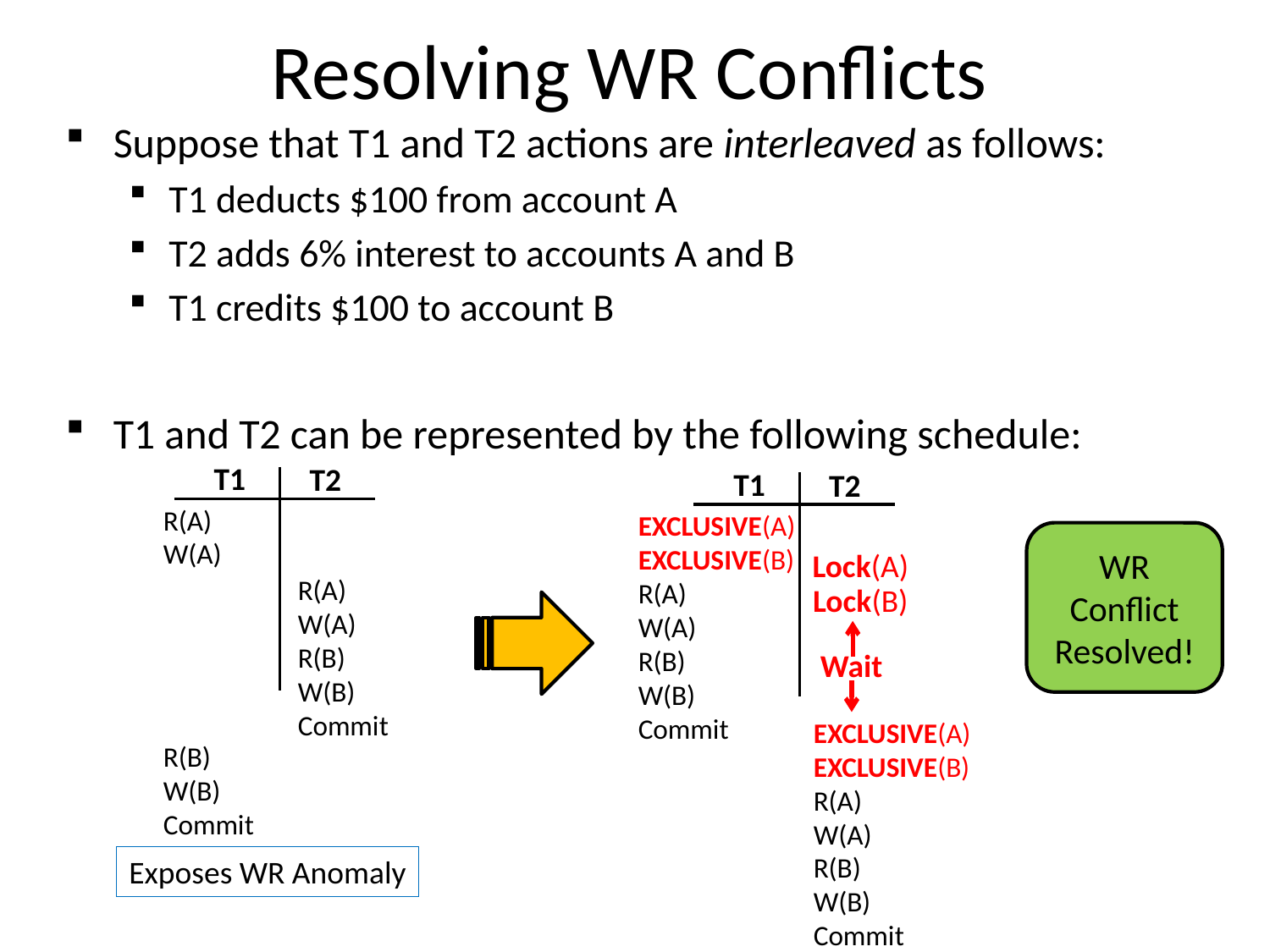

# Resolving WR Conflicts
Suppose that T1 and T2 actions are interleaved as follows:
T1 deducts $100 from account A
T2 adds 6% interest to accounts A and B
T1 credits $100 to account B

T1 and T2 can be represented by the following schedule:

T1
T2
T1
T2
R(A)
W(A)

R(B)
W(B)
Commit

R(A)
W(A)
R(B)
W(B)
Commit
EXCLUSIVE(A)
EXCLUSIVE(B)
R(A)
W(A)
R(B)
W(B)
Commit
WR Conflict Resolved!
Lock(A)

EXCLUSIVE(A)
EXCLUSIVE(B)
R(A)
W(A)
R(B)
W(B)
Commit
Lock(B)

Wait
Exposes WR Anomaly